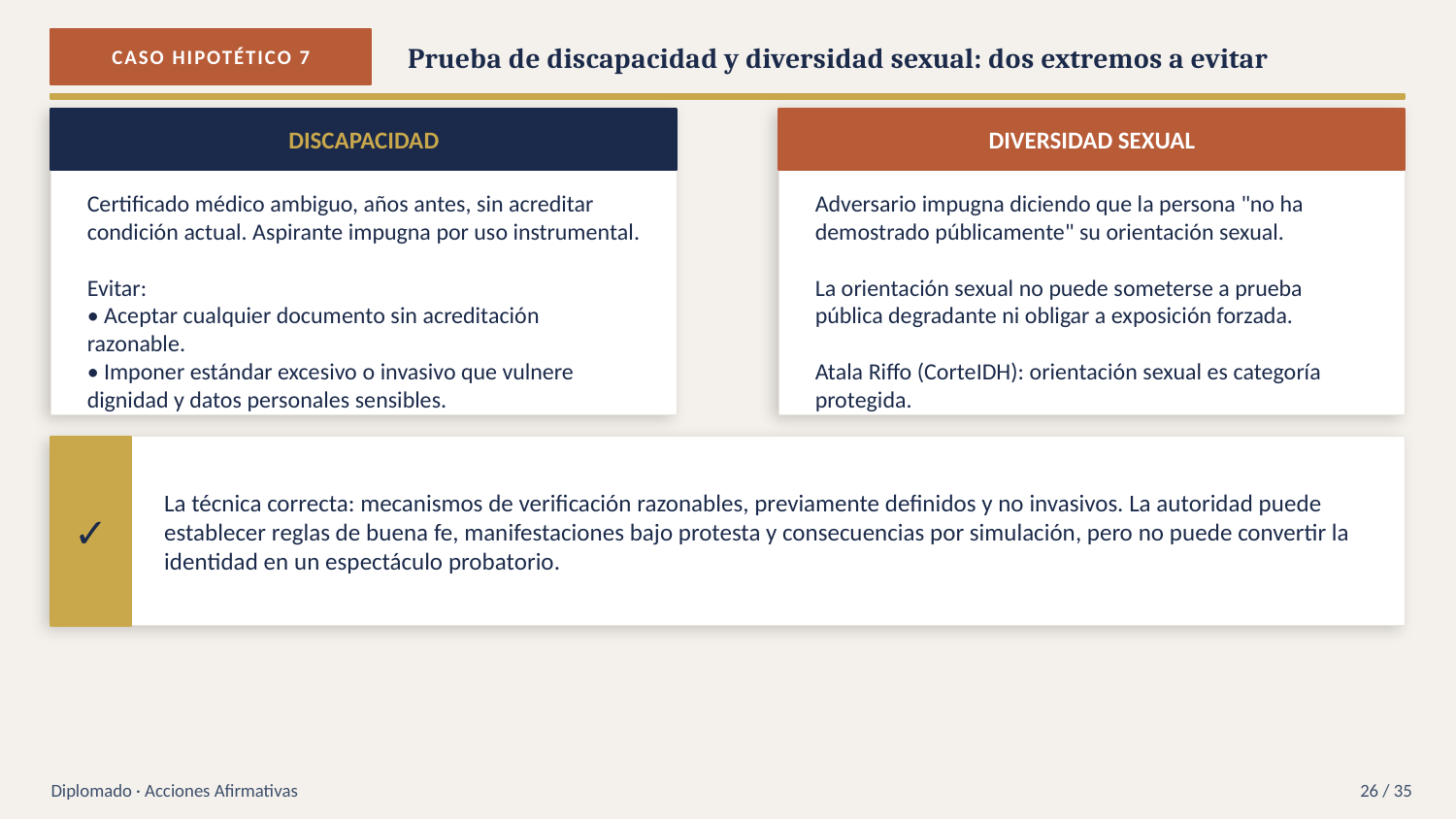

CASO HIPOTÉTICO 7
Prueba de discapacidad y diversidad sexual: dos extremos a evitar

DISCAPACIDAD

DIVERSIDAD SEXUAL
Certificado médico ambiguo, años antes, sin acreditar condición actual. Aspirante impugna por uso instrumental.

Evitar:
• Aceptar cualquier documento sin acreditación razonable.
• Imponer estándar excesivo o invasivo que vulnere dignidad y datos personales sensibles.
Adversario impugna diciendo que la persona "no ha demostrado públicamente" su orientación sexual.

La orientación sexual no puede someterse a prueba pública degradante ni obligar a exposición forzada.

Atala Riffo (CorteIDH): orientación sexual es categoría protegida.

✓
La técnica correcta: mecanismos de verificación razonables, previamente definidos y no invasivos. La autoridad puede establecer reglas de buena fe, manifestaciones bajo protesta y consecuencias por simulación, pero no puede convertir la identidad en un espectáculo probatorio.
Diplomado · Acciones Afirmativas
26 / 35